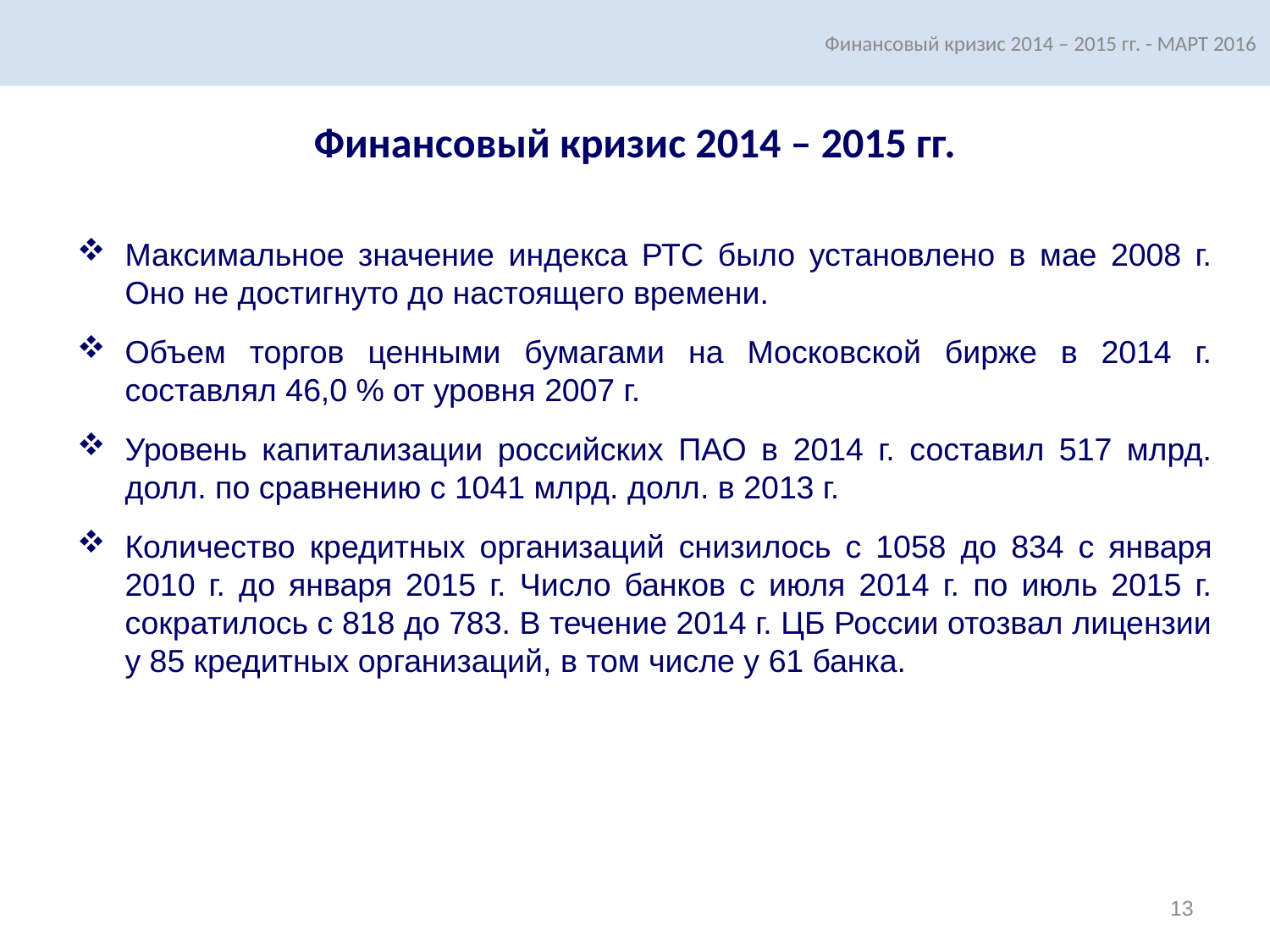

Финансовый кризис 2014 – 2015 гг. - МАРТ 2016
Финансовый кризис 2014 – 2015 гг.
Максимальное значение индекса РТС было установлено в мае 2008 г. Оно не достигнуто до настоящего времени.
Объем торгов ценными бумагами на Московской бирже в 2014 г. составлял 46,0 % от уровня 2007 г.
Уровень капитализации российских ПАО в 2014 г. составил 517 млрд. долл. по сравнению с 1041 млрд. долл. в 2013 г.
Количество кредитных организаций снизилось с 1058 до 834 с января 2010 г. до января 2015 г. Число банков с июля 2014 г. по июль 2015 г. сократилось с 818 до 783. В течение 2014 г. ЦБ России отозвал лицензии у 85 кредитных организаций, в том числе у 61 банка.

13